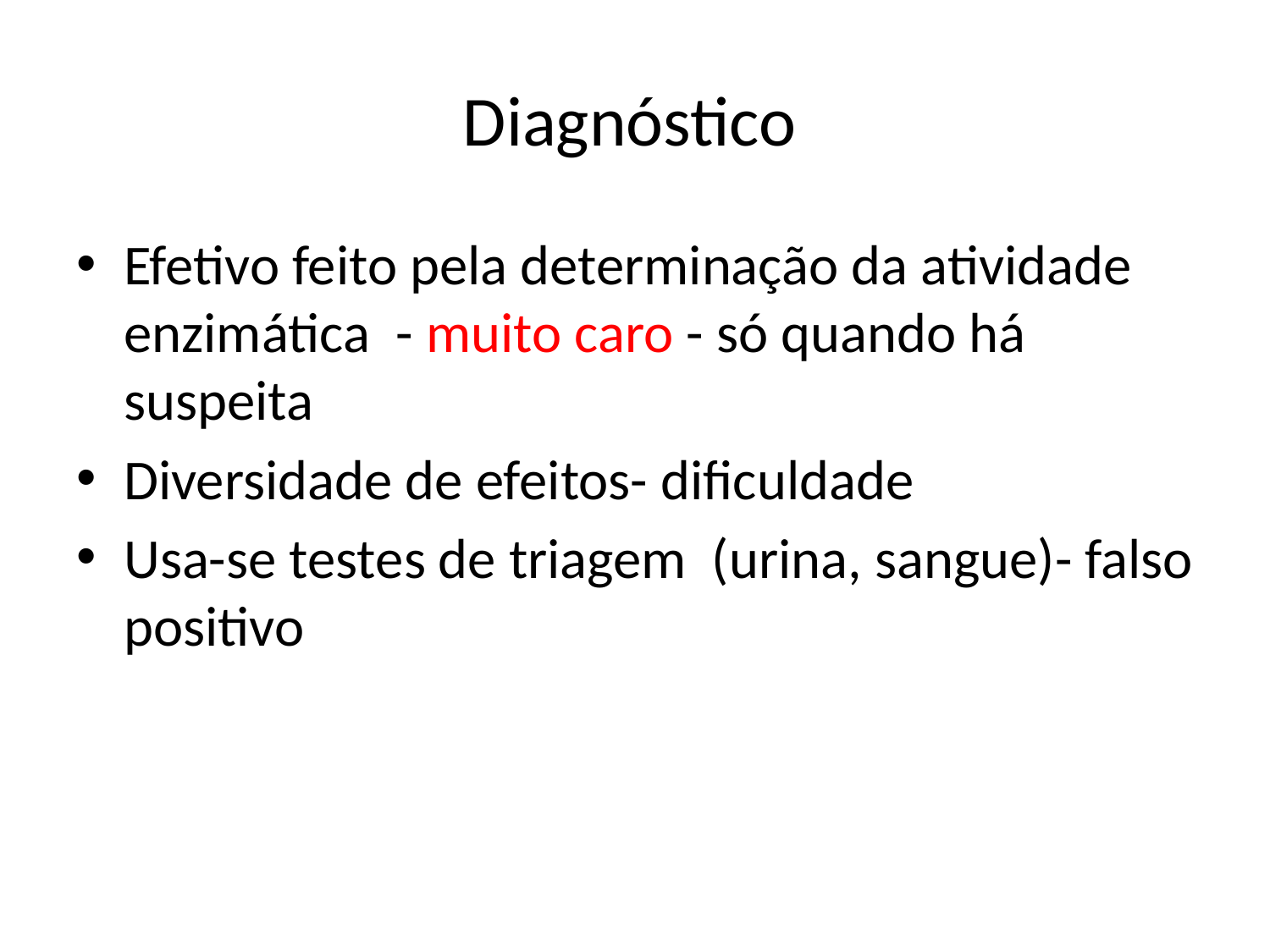

# Diagnóstico
Efetivo feito pela determinação da atividade  enzimática  - muito caro - só quando há suspeita
Diversidade de efeitos- dificuldade
Usa-se testes de triagem  (urina, sangue)- falso positivo